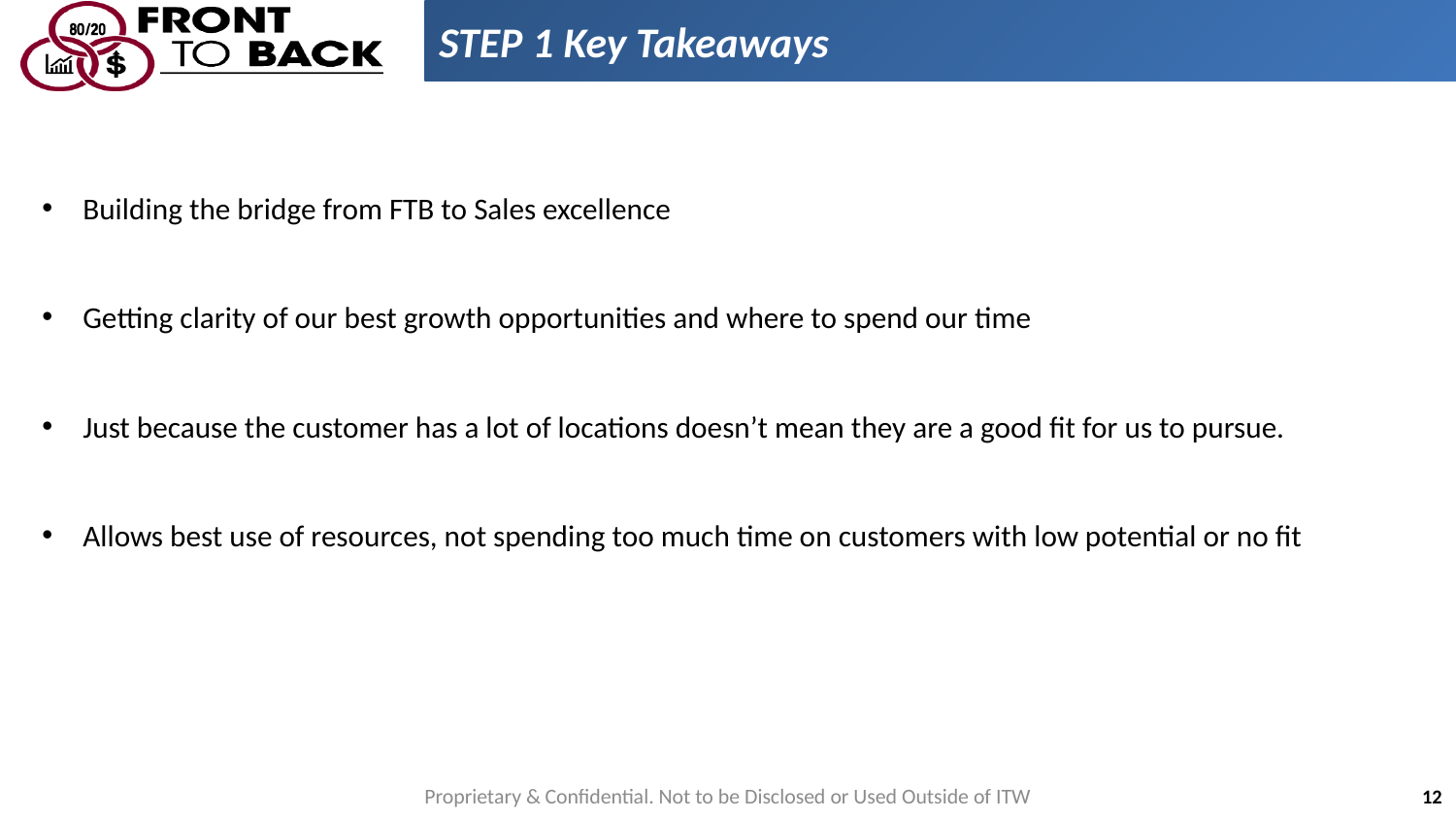

STEP 1 Key Takeaways
Building the bridge from FTB to Sales excellence

Getting clarity of our best growth opportunities and where to spend our time

Just because the customer has a lot of locations doesn’t mean they are a good fit for us to pursue.

Allows best use of resources, not spending too much time on customers with low potential or no fit

Proprietary & Confidential. Not to be Disclosed or Used Outside of ITW
12